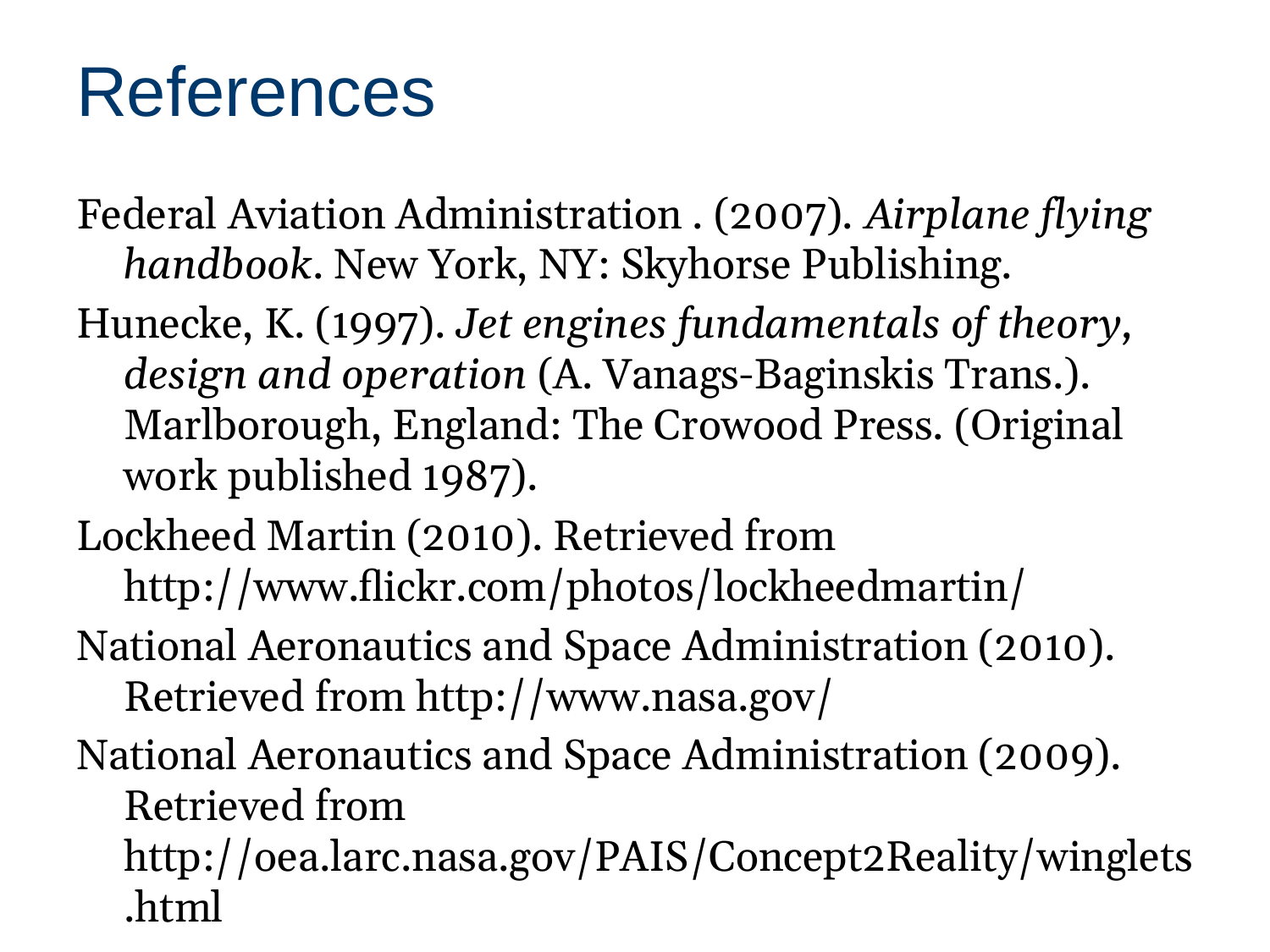

# References
Federal Aviation Administration . (2007). Airplane flying handbook. New York, NY: Skyhorse Publishing.
Hunecke, K. (1997). Jet engines fundamentals of theory, design and operation (A. Vanags-Baginskis Trans.). Marlborough, England: The Crowood Press. (Original work published 1987).
Lockheed Martin (2010). Retrieved from http://www.flickr.com/photos/lockheedmartin/
National Aeronautics and Space Administration (2010). Retrieved from http://www.nasa.gov/
National Aeronautics and Space Administration (2009). Retrieved from http://oea.larc.nasa.gov/PAIS/Concept2Reality/winglets.html